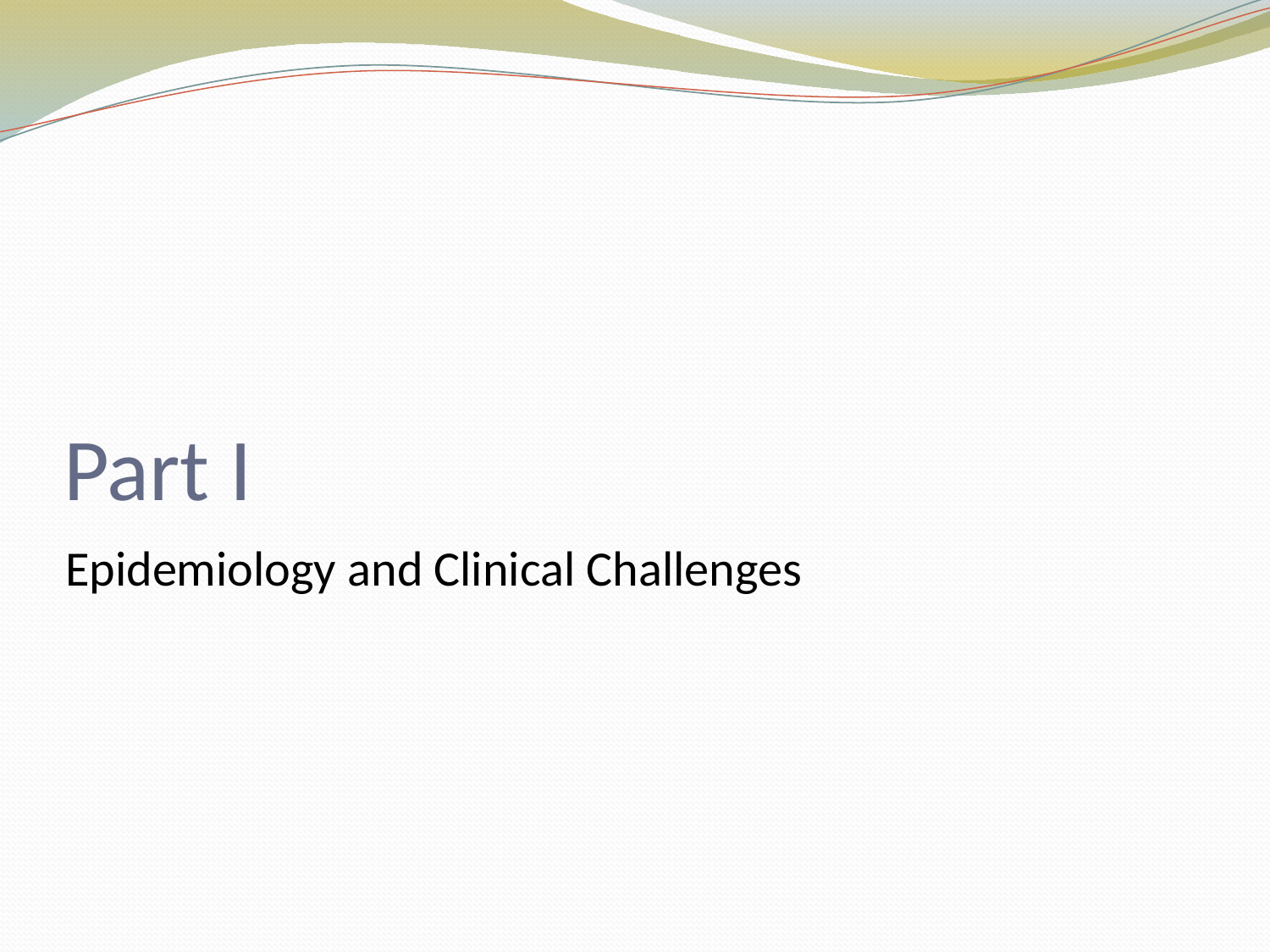

# Part I
Epidemiology and Clinical Challenges